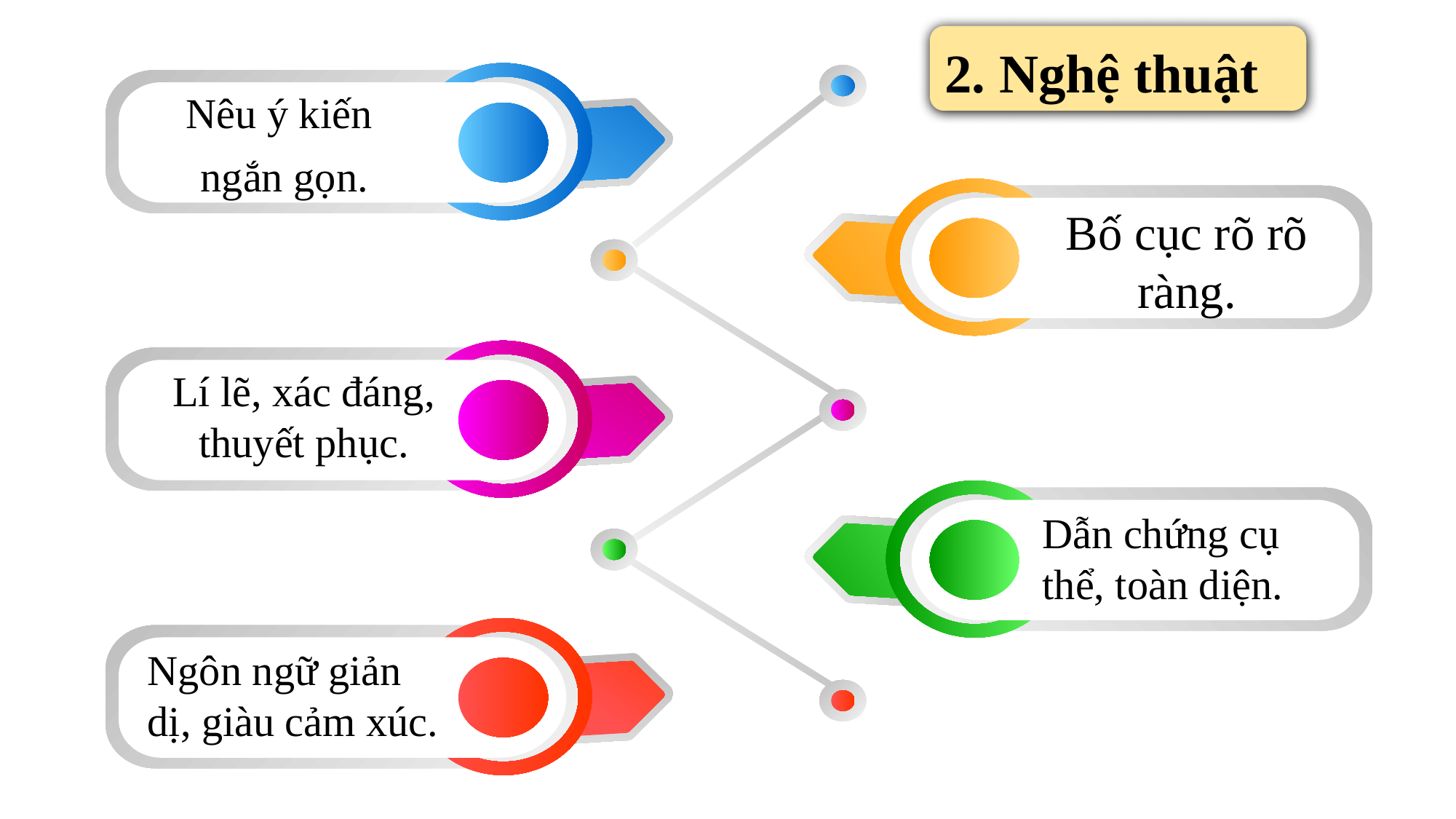

2. Nghệ thuật

Nêu ý kiến
ngắn gọn.

Bố cục rõ rõ ràng.

Lí lẽ, xác đáng, thuyết phục.

Dẫn chứng cụ thể, toàn diện.

Ngôn ngữ giản dị, giàu cảm xúc.